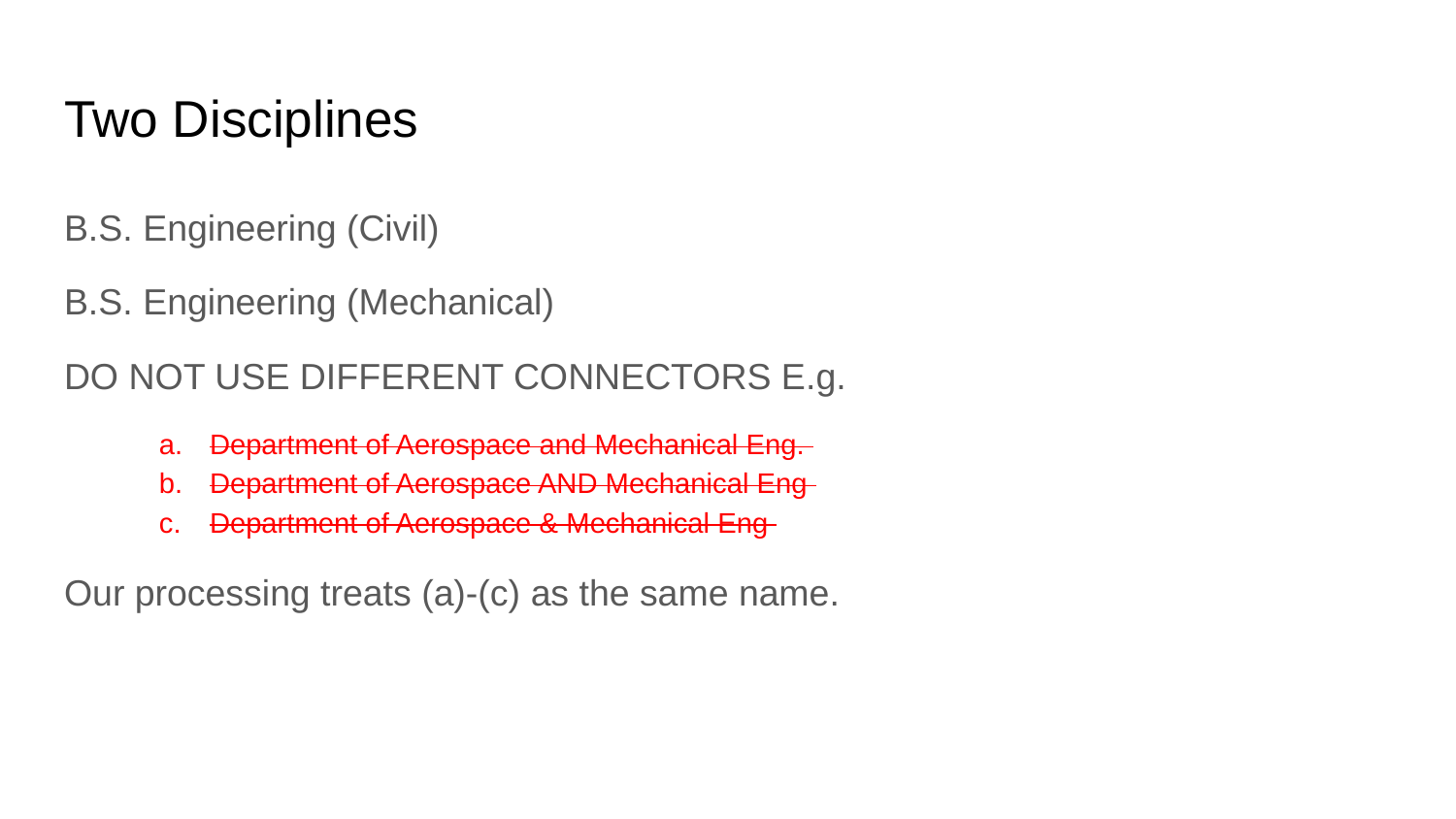

# Two Disciplines
B.S. Engineering (Civil)
B.S. Engineering (Mechanical)
DO NOT USE DIFFERENT CONNECTORS E.g.
Department of Aerospace and Mechanical Eng.
Department of Aerospace AND Mechanical Eng
Department of Aerospace & Mechanical Eng
Our processing treats (a)-(c) as the same name.